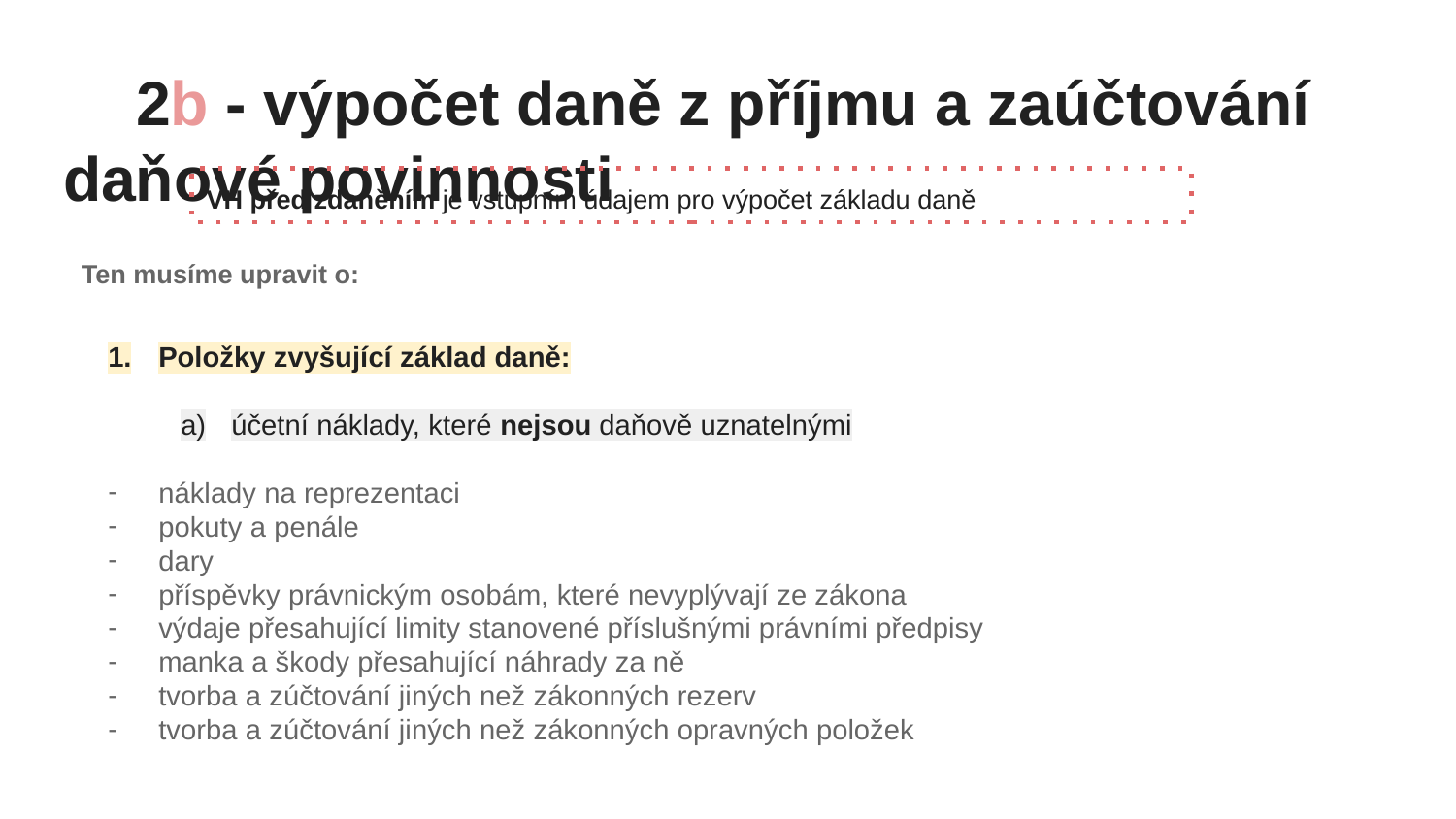

# 2b - výpočet daně z příjmu a zaúčtování daňové povinnosti
VH před zdaněním je vstupním údajem pro výpočet základu daně
Ten musíme upravit o:
Položky zvyšující základ daně:

účetní náklady, které nejsou daňově uznatelnými

náklady na reprezentaci
pokuty a penále
dary
příspěvky právnickým osobám, které nevyplývají ze zákona
výdaje přesahující limity stanovené příslušnými právními předpisy
manka a škody přesahující náhrady za ně
tvorba a zúčtování jiných než zákonných rezerv
tvorba a zúčtování jiných než zákonných opravných položek